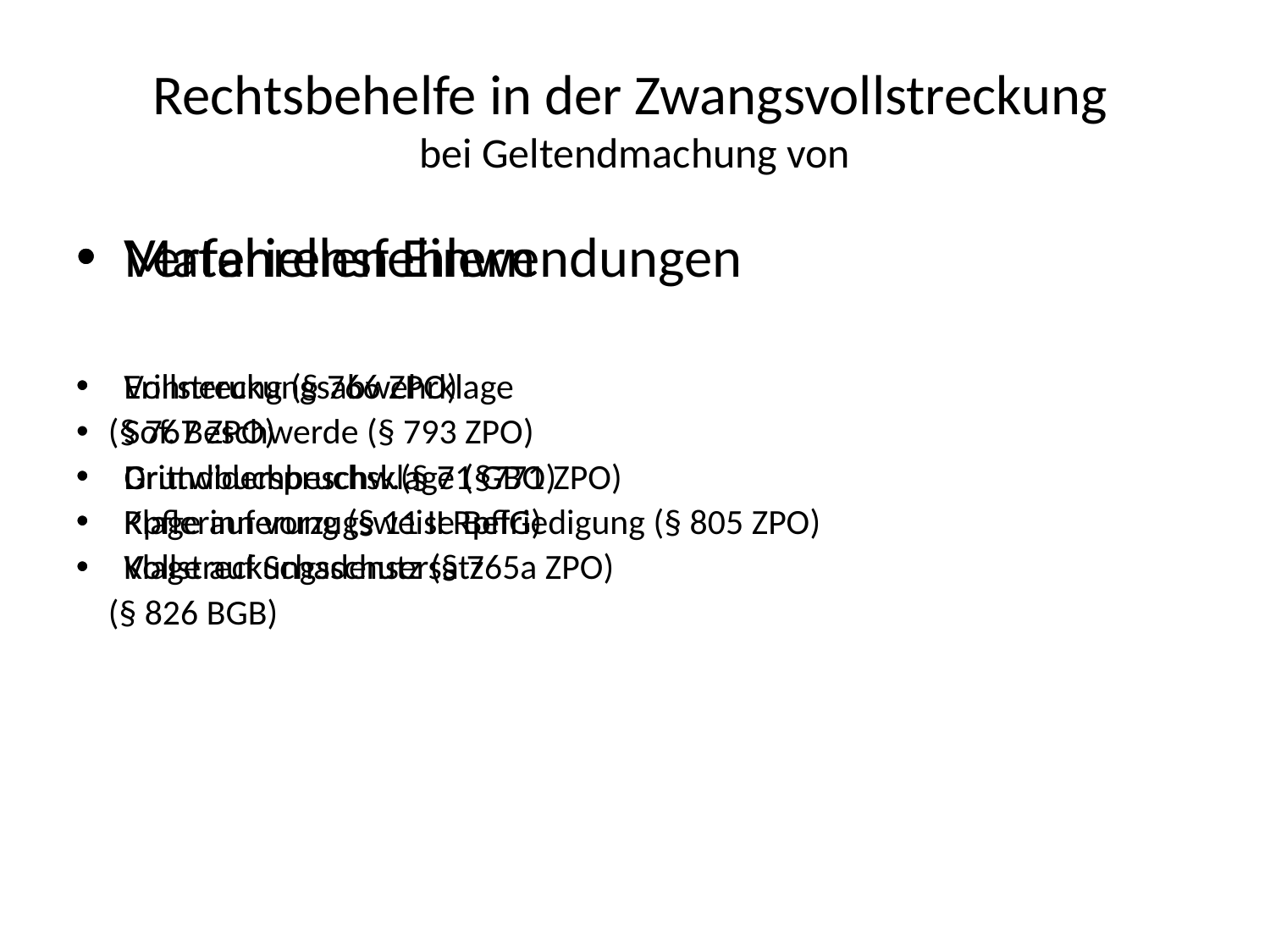

# Rechtsbehelfe in der Zwangsvollstreckung bei Geltendmachung von
Verfahrensfehlern

Erinnerung (§ 766 ZPO)
Sof. Beschwerde (§ 793 ZPO)
Grundbuchbeschw.(§ 71 GBO)
Rpflerinnerung (§ 11 II RpflG)
Vollstreckungsschutz (§ 765a ZPO)
Materiellen Einwendungen

Vollstreckungsabwehrklage
    (§ 767 ZPO)
Drittwiderspruchsklage (§771 ZPO)
Klage auf vorzugsweise Befriedigung (§ 805 ZPO)
Klage auf Schadensersatz
    (§ 826 BGB)